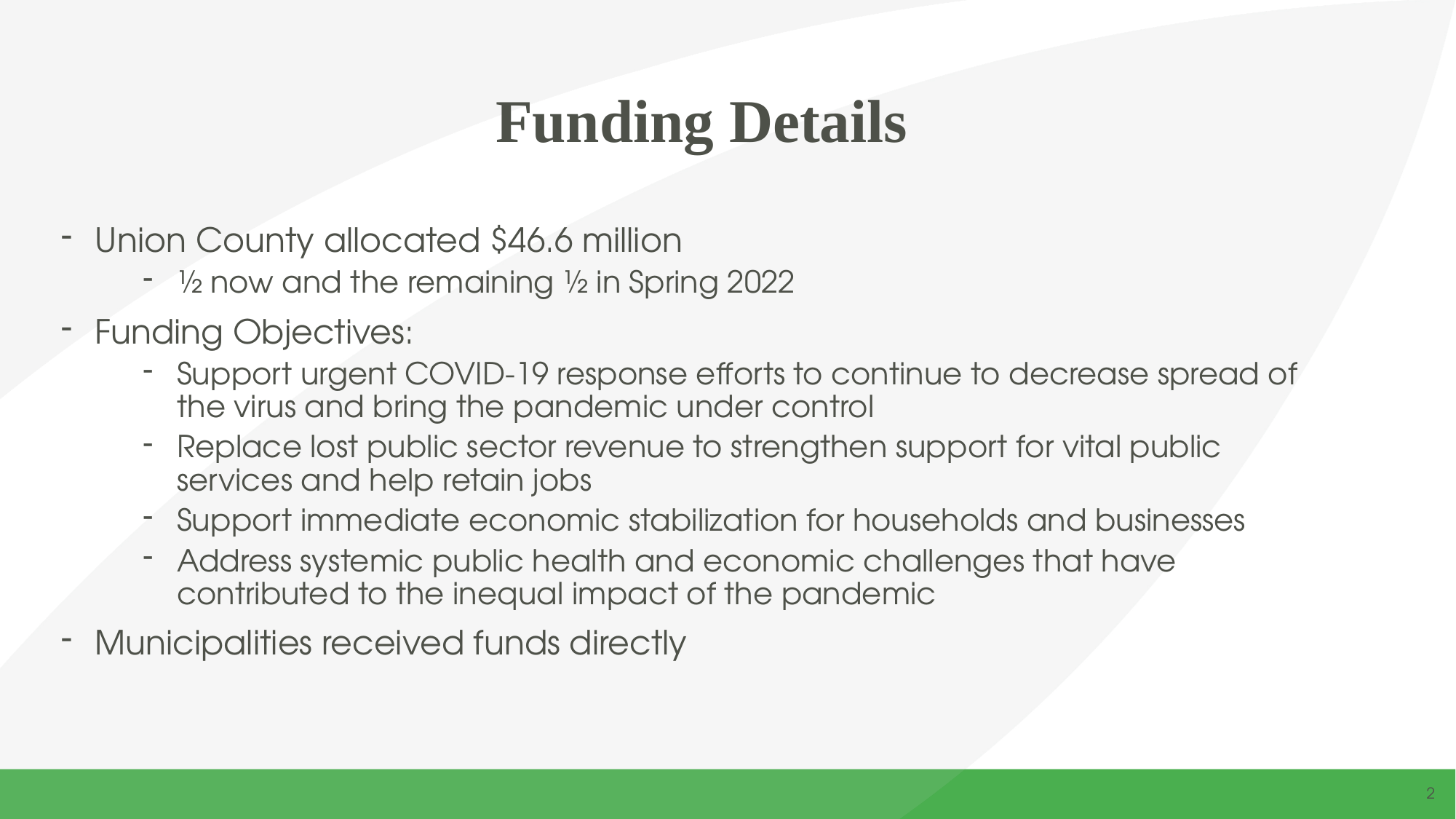

# Funding Details
Union County allocated $46.6 million
½ now and the remaining ½ in Spring 2022
Funding Objectives:
Support urgent COVID-19 response efforts to continue to decrease spread of the virus and bring the pandemic under control
Replace lost public sector revenue to strengthen support for vital public services and help retain jobs
Support immediate economic stabilization for households and businesses
Address systemic public health and economic challenges that have contributed to the inequal impact of the pandemic
Municipalities received funds directly

2